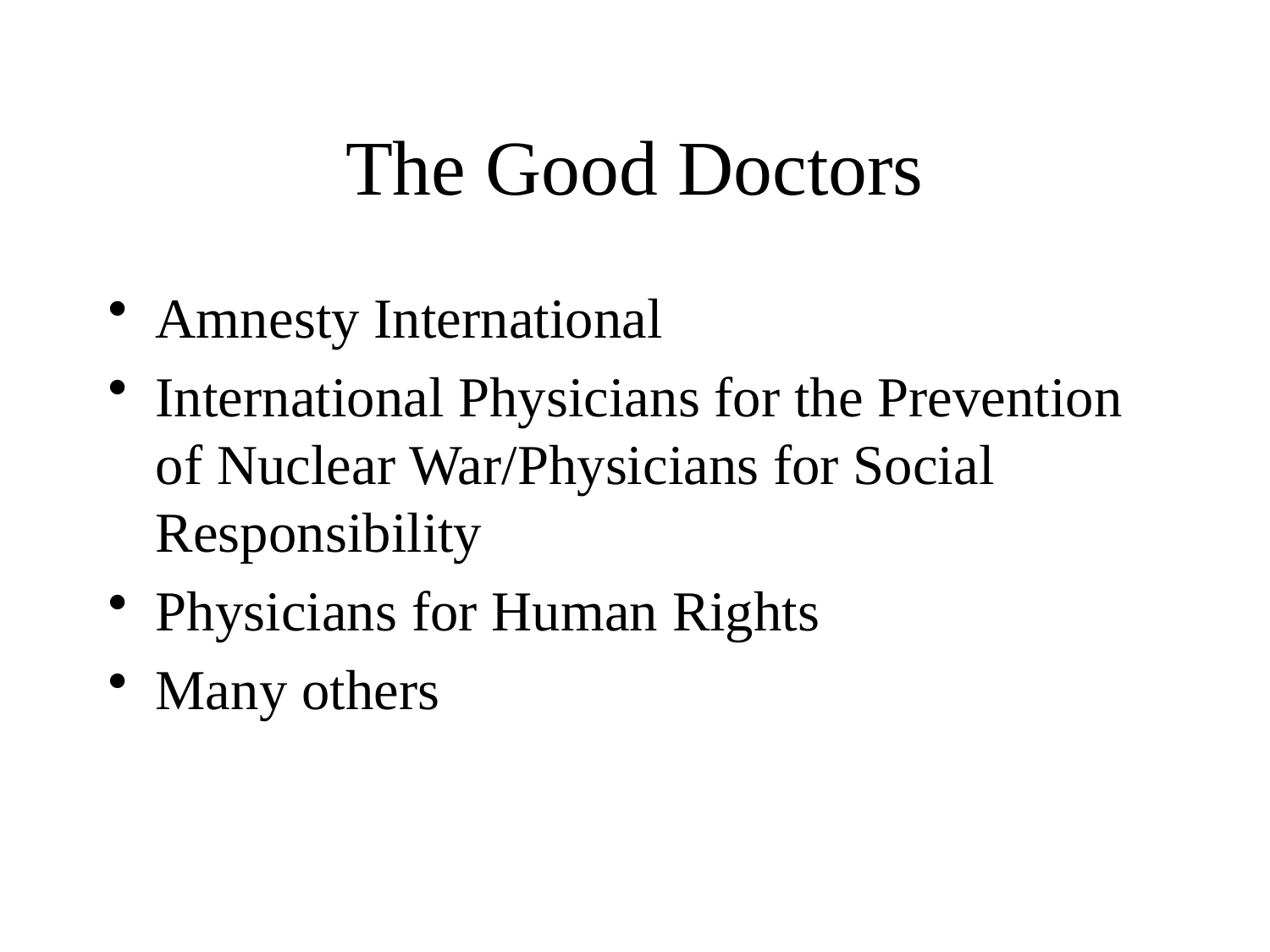

# The Good Doctors
Amnesty International
International Physicians for the Prevention of Nuclear War/Physicians for Social Responsibility
Physicians for Human Rights
Many others